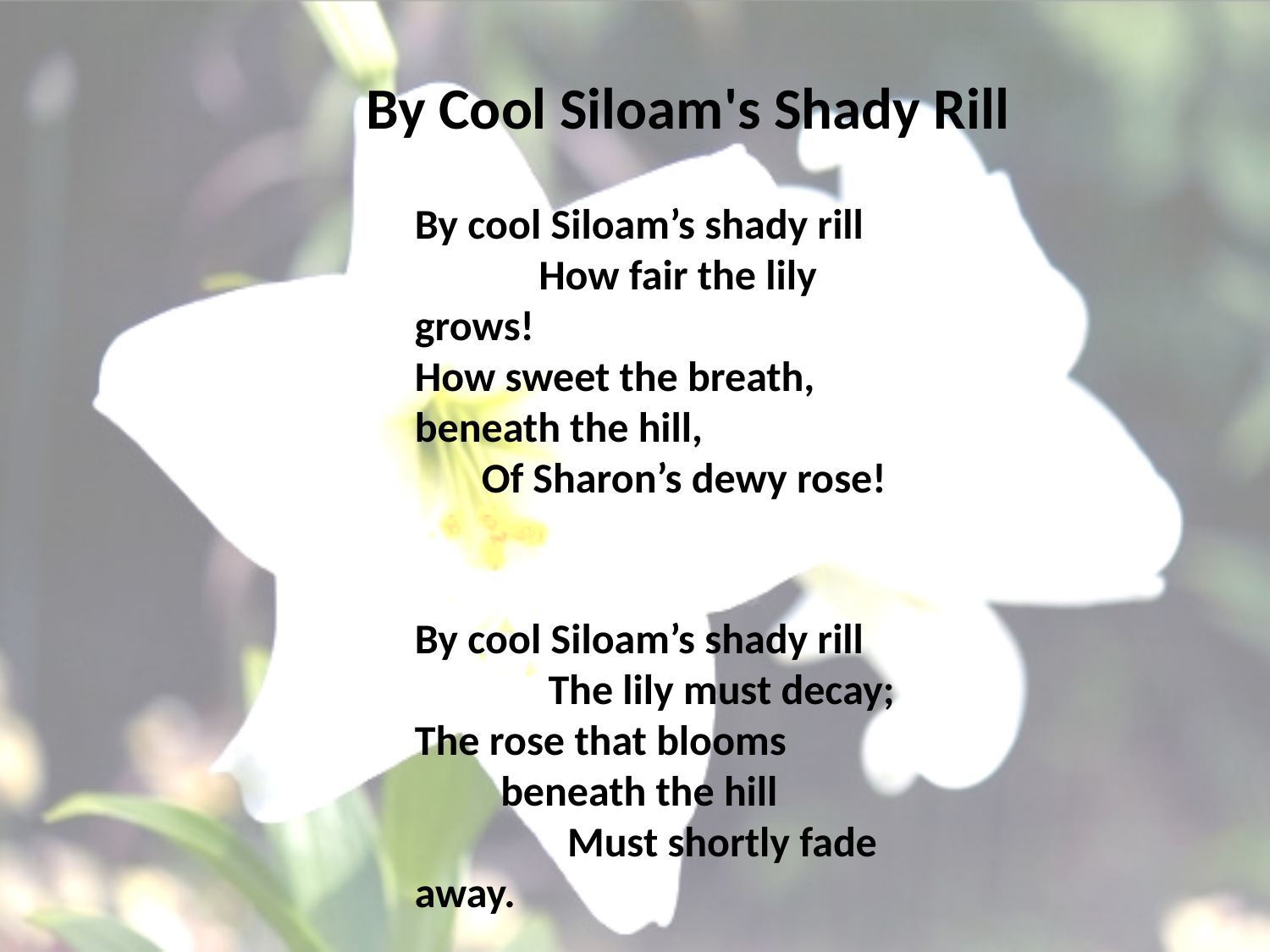

# By Cool Siloam's Shady Rill
By cool Siloam’s shady rill                  How fair the lily grows!
How sweet the breath, beneath the hill,                             Of Sharon’s dewy rose!
By cool Siloam’s shady rill                   The lily must decay;
The rose that blooms                      beneath the hill                              Must shortly fade away.